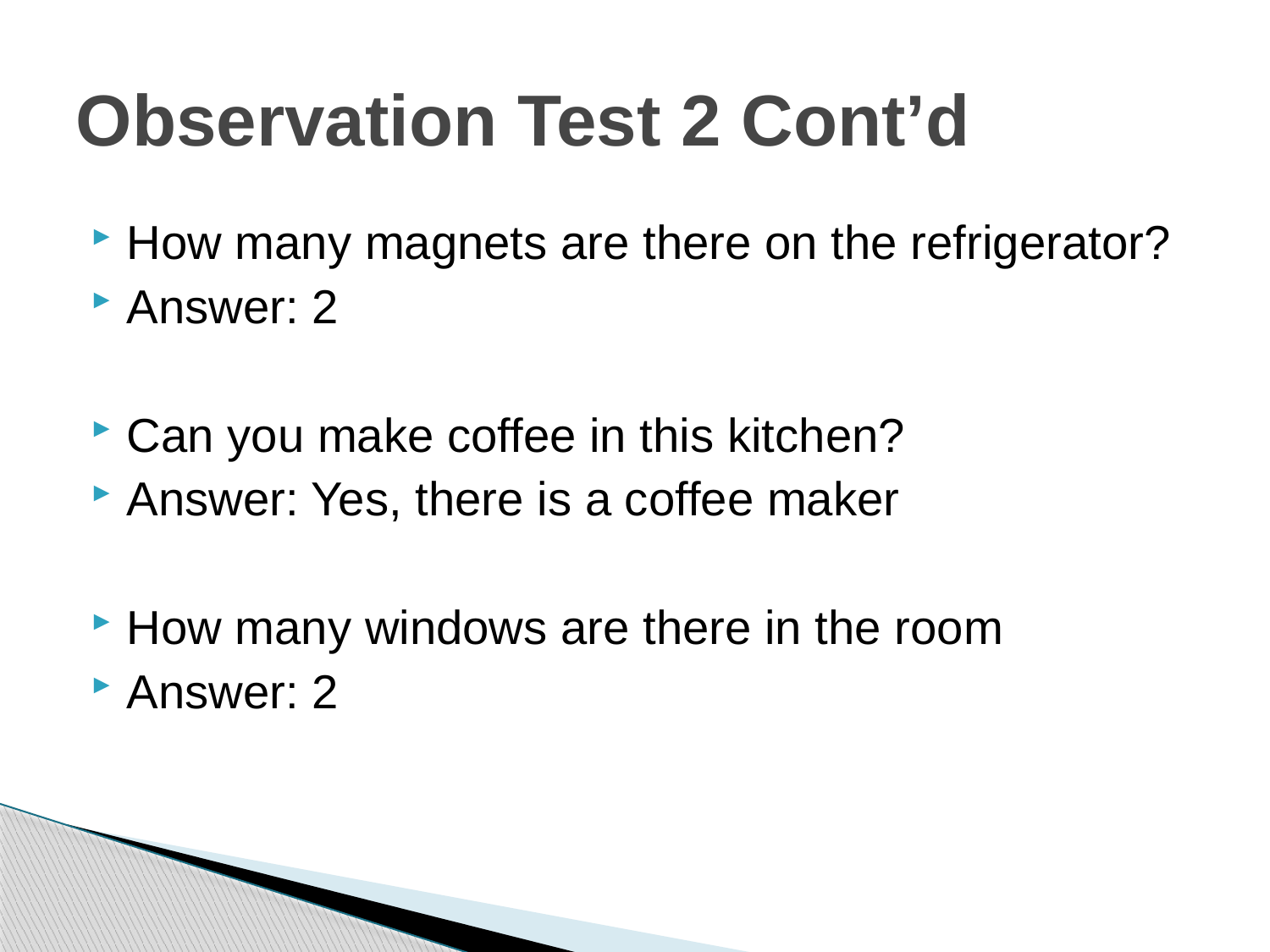

# Observation Test 2 Cont’d
How many magnets are there on the refrigerator?
Answer: 2

Can you make coffee in this kitchen?
Answer: Yes, there is a coffee maker

How many windows are there in the room
Answer: 2